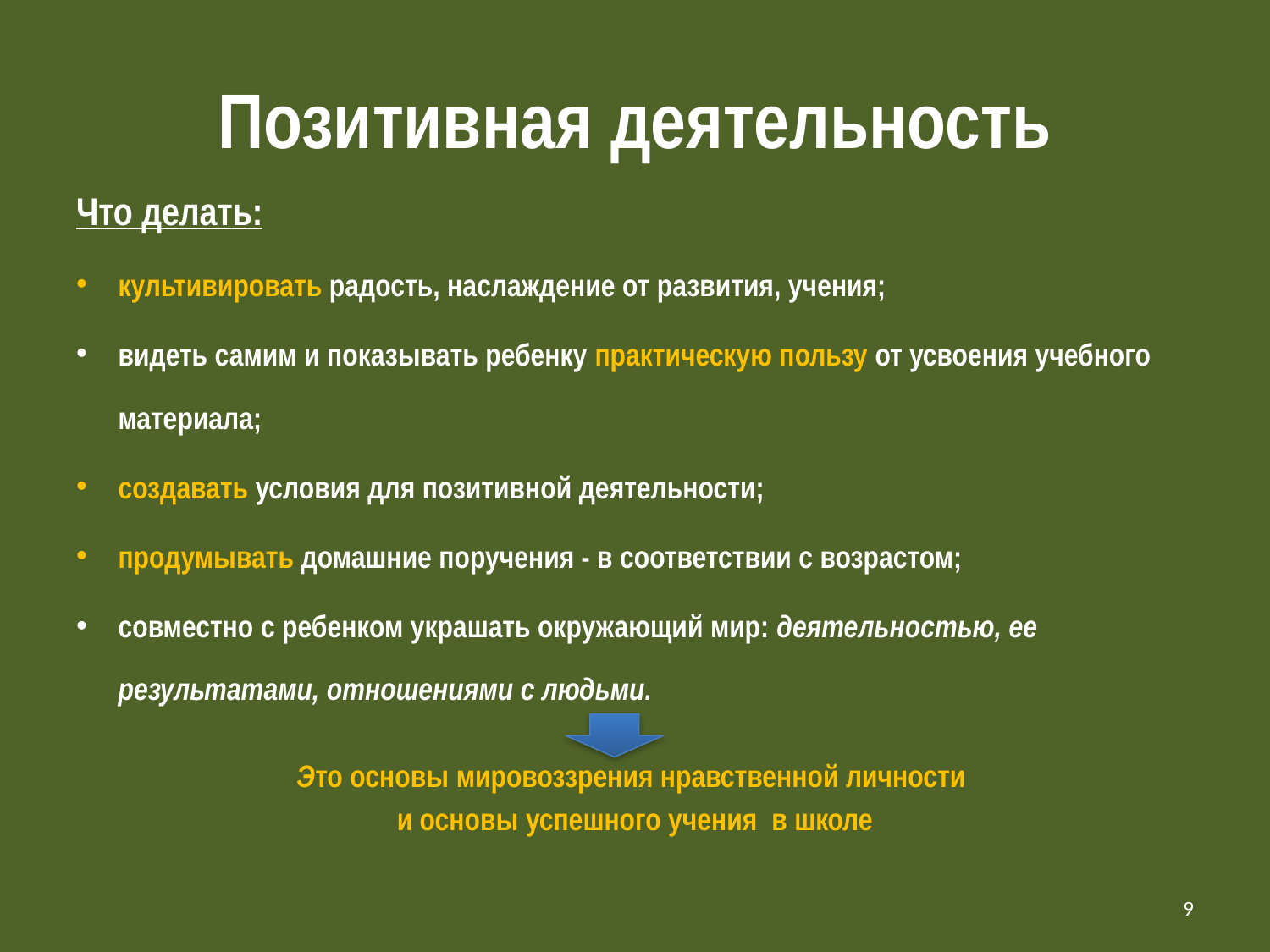

# Позитивная деятельность
Что делать:
культивировать радость, наслаждение от развития, учения;
видеть самим и показывать ребенку практическую пользу от усвоения учебного материала;
создавать условия для позитивной деятельности;
продумывать домашние поручения - в соответствии с возрастом;
совместно с ребенком украшать окружающий мир: деятельностью, ее результатами, отношениями с людьми.

Это основы мировоззрения нравственной личности
и основы успешного учения  в школе

9